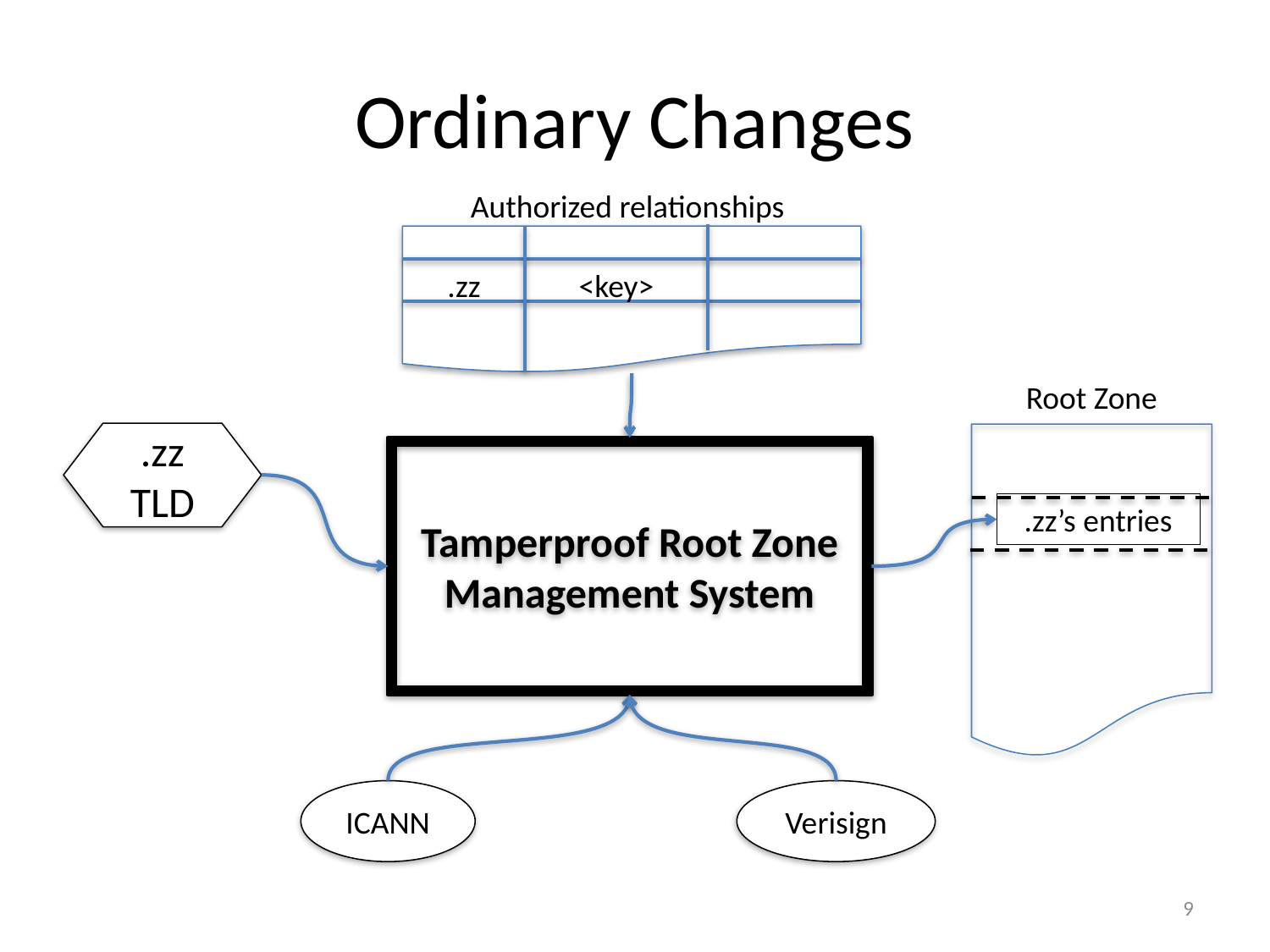

# Ordinary Changes
Authorized relationships

.zz
<key>
Root Zone
.zz TLD

Tamperproof Root Zone Management System
.zz’s entries
ICANN
Verisign
9